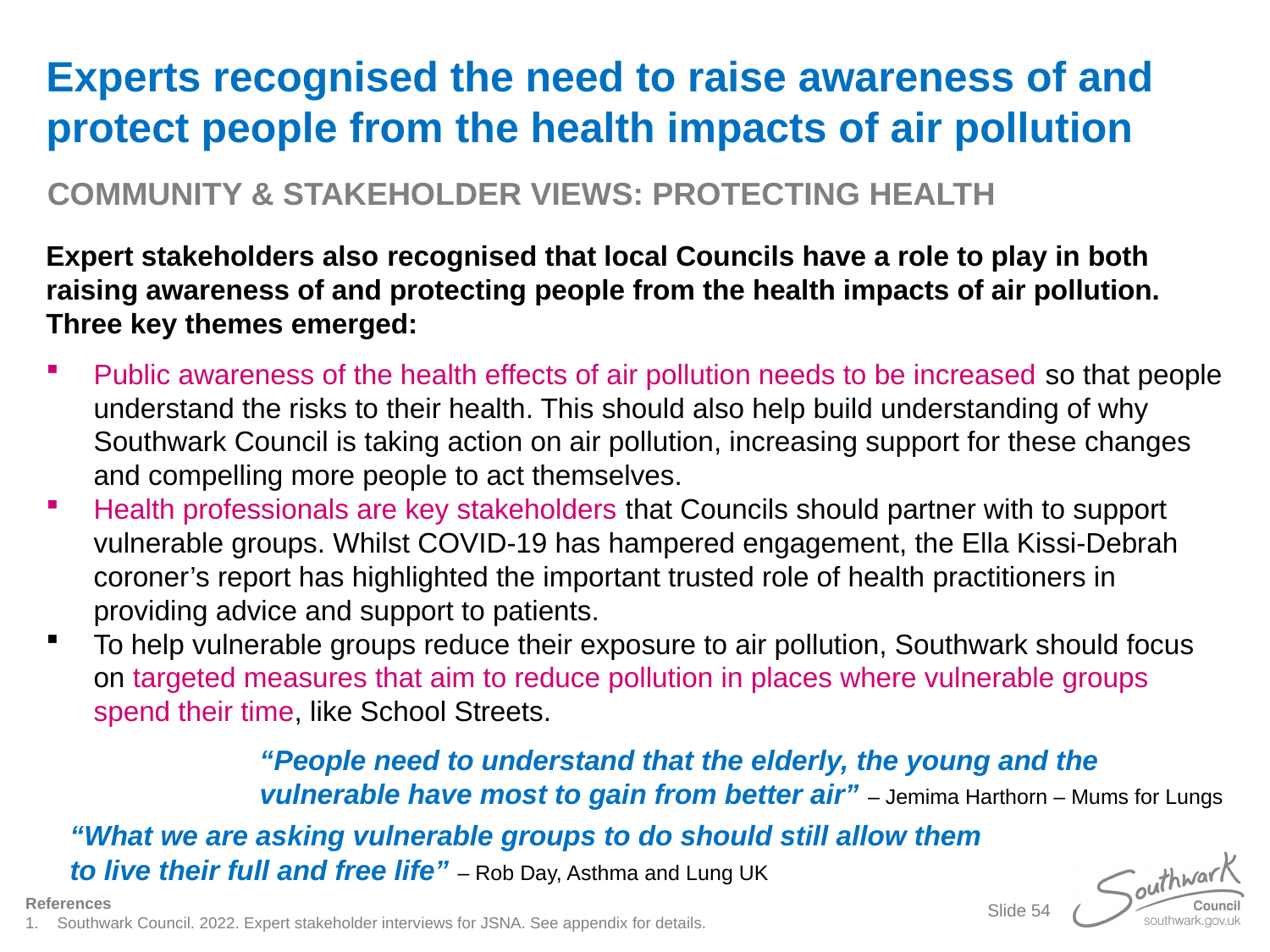

# Experts recognised the need to raise awareness of and protect people from the health impacts of air pollution
COMMUNITY & STAKEHOLDER VIEWS: PROTECTING HEALTH
Expert stakeholders also recognised that local Councils have a role to play in both raising awareness of and protecting people from the health impacts of air pollution. Three key themes emerged:

Public awareness of the health effects of air pollution needs to be increased so that people understand the risks to their health. This should also help build understanding of why Southwark Council is taking action on air pollution, increasing support for these changes and compelling more people to act themselves.
Health professionals are key stakeholders that Councils should partner with to support vulnerable groups. Whilst COVID-19 has hampered engagement, the Ella Kissi-Debrah coroner’s report has highlighted the important trusted role of health practitioners in providing advice and support to patients.
To help vulnerable groups reduce their exposure to air pollution, Southwark should focus on targeted measures that aim to reduce pollution in places where vulnerable groups spend their time, like School Streets.

“People need to understand that the elderly, the young and the vulnerable have most to gain from better air” – Jemima Harthorn – Mums for Lungs
“What we are asking vulnerable groups to do should still allow them to live their full and free life” – Rob Day, Asthma and Lung UK
References
Southwark Council. 2022. Expert stakeholder interviews for JSNA. See appendix for details.
Slide 54